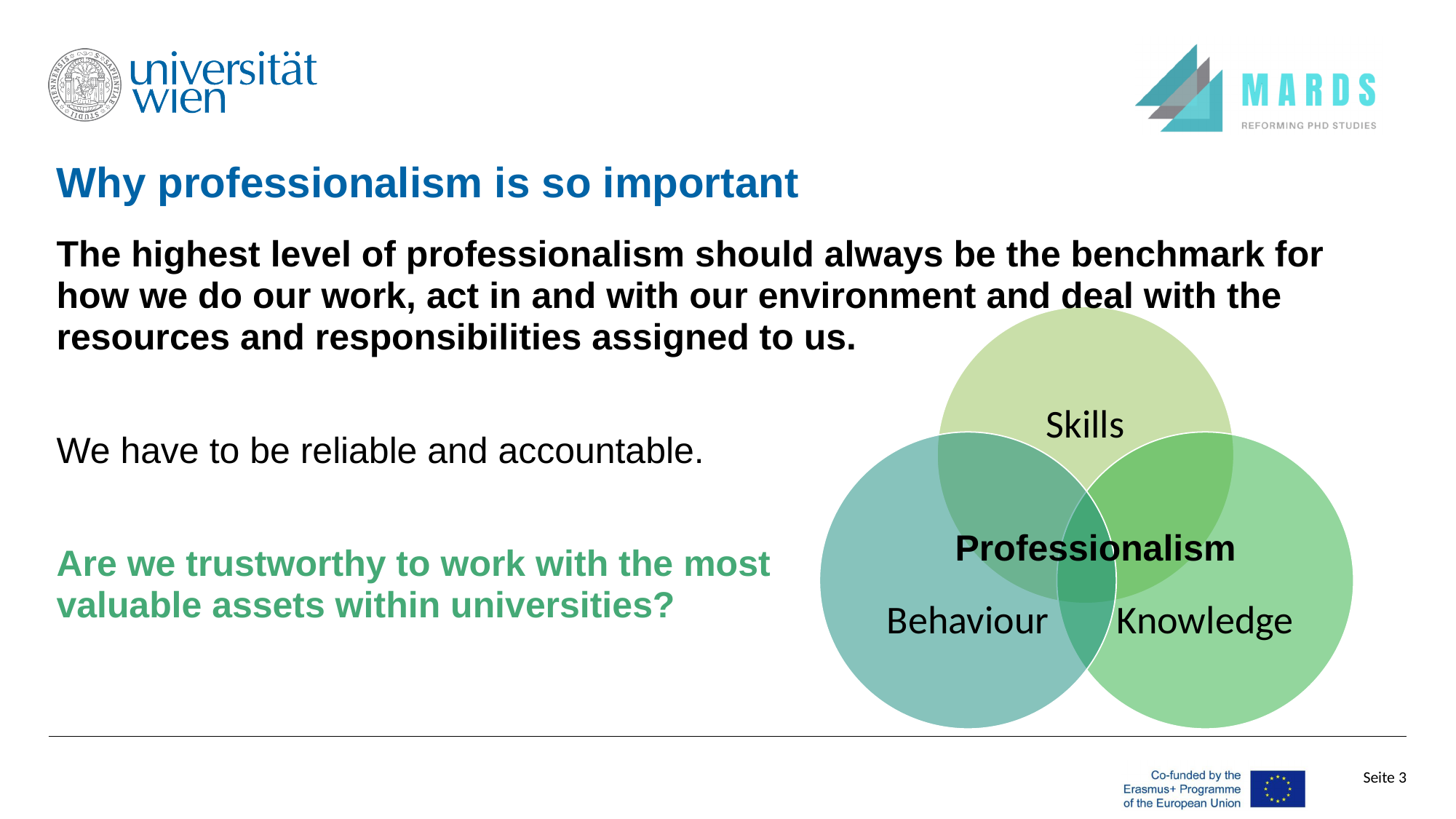

# Why professionalism is so important
The highest level of professionalism should always be the benchmark for how we do our work, act in and with our environment and deal with the resources and responsibilities assigned to us.

We have to be reliable and accountable.

Are we trustworthy to work with the most
valuable assets within universities?
Skills

Knowledge

Behaviour
Professionalism
Seite 3